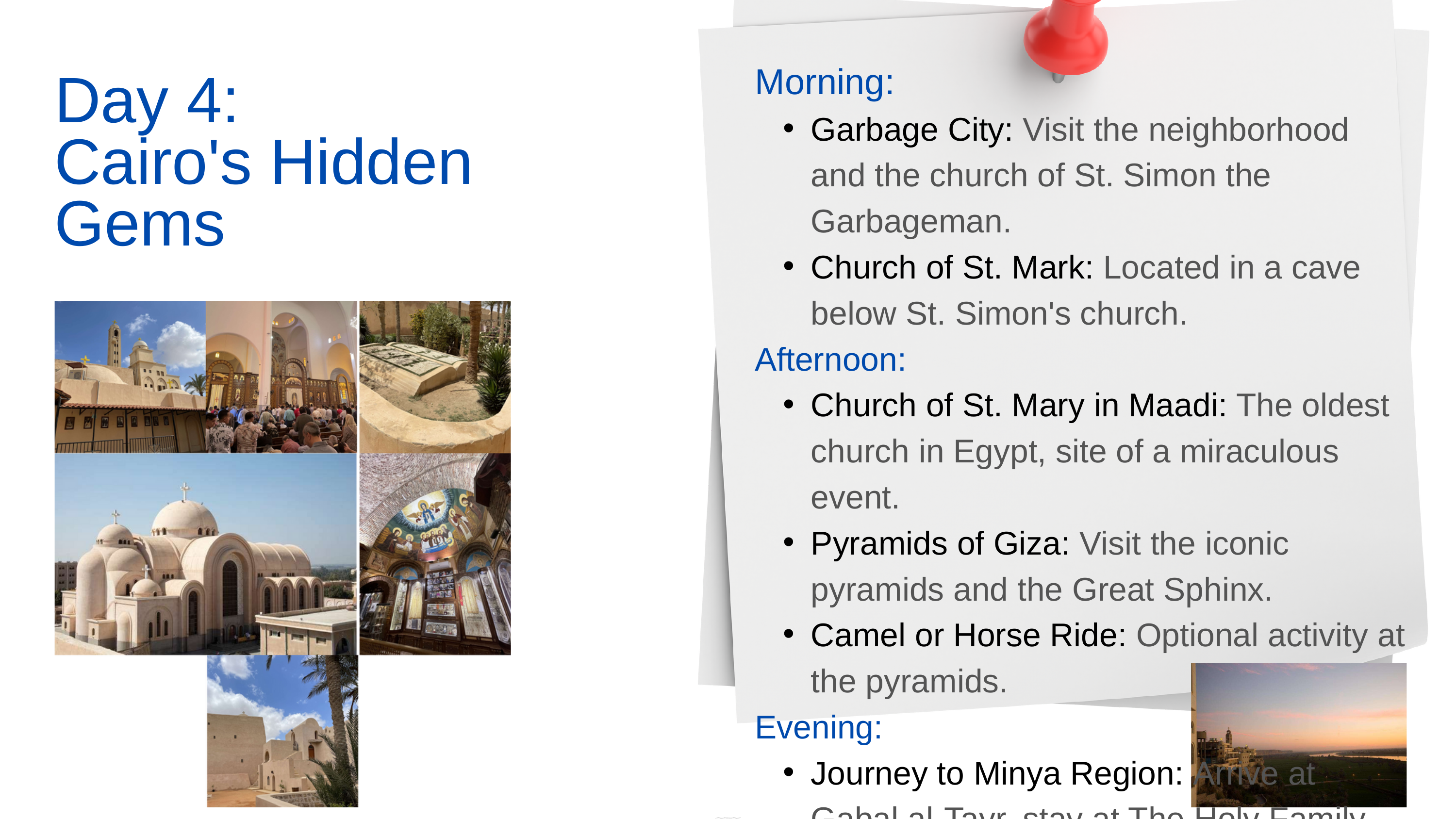

Morning:
Garbage City: Visit the neighborhood and the church of St. Simon the Garbageman.
Church of St. Mark: Located in a cave below St. Simon's church.
Afternoon:
Church of St. Mary in Maadi: The oldest church in Egypt, site of a miraculous event.
Pyramids of Giza: Visit the iconic pyramids and the Great Sphinx.
Camel or Horse Ride: Optional activity at the pyramids.
Evening:
Journey to Minya Region: Arrive at Gabal al-Tayr, stay at The Holy Family Hotel with stunning views.

Day 4:
Cairo's Hidden Gems